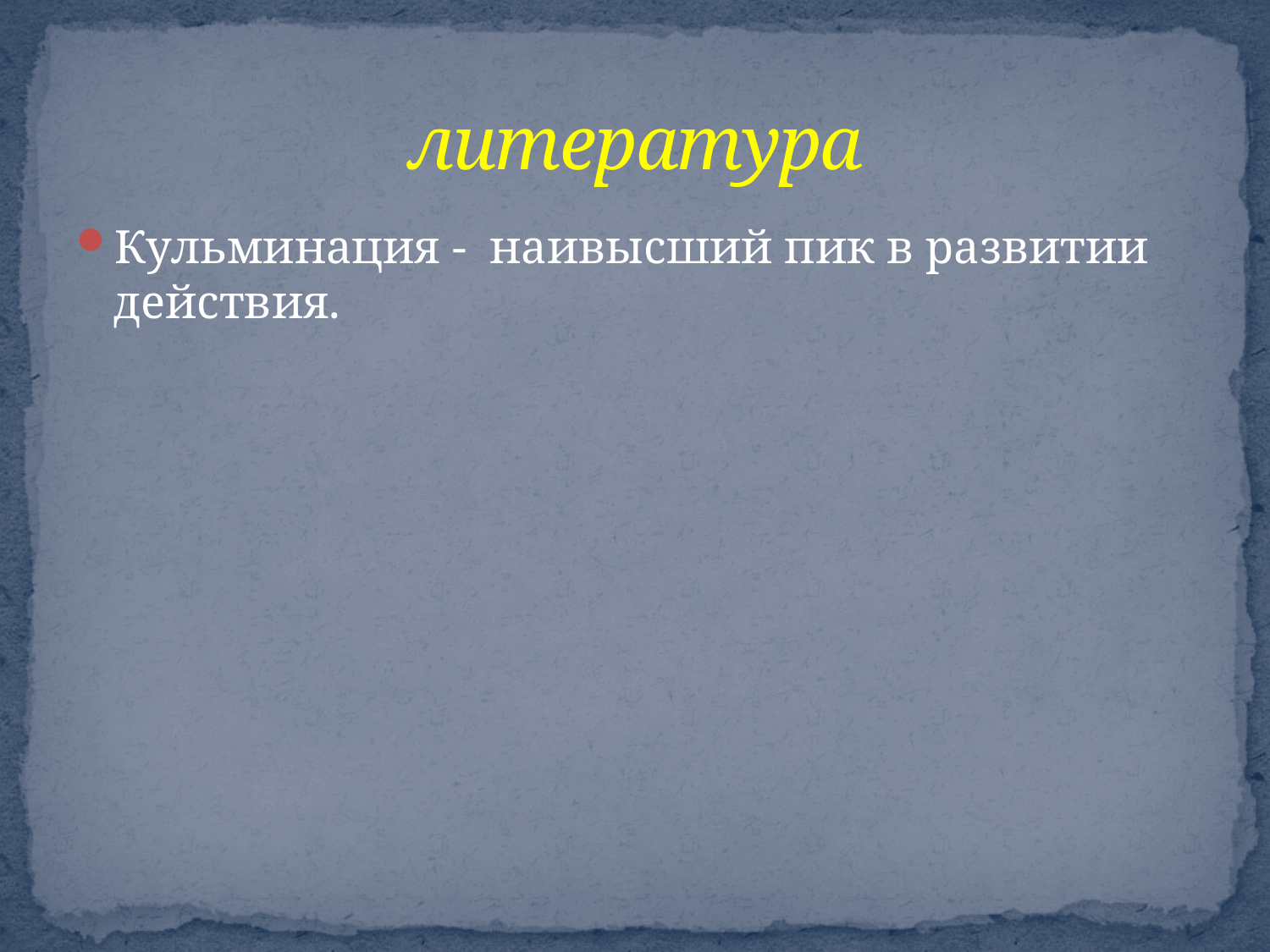

# литература
Кульминация -  наивысший пик в развитии действия.